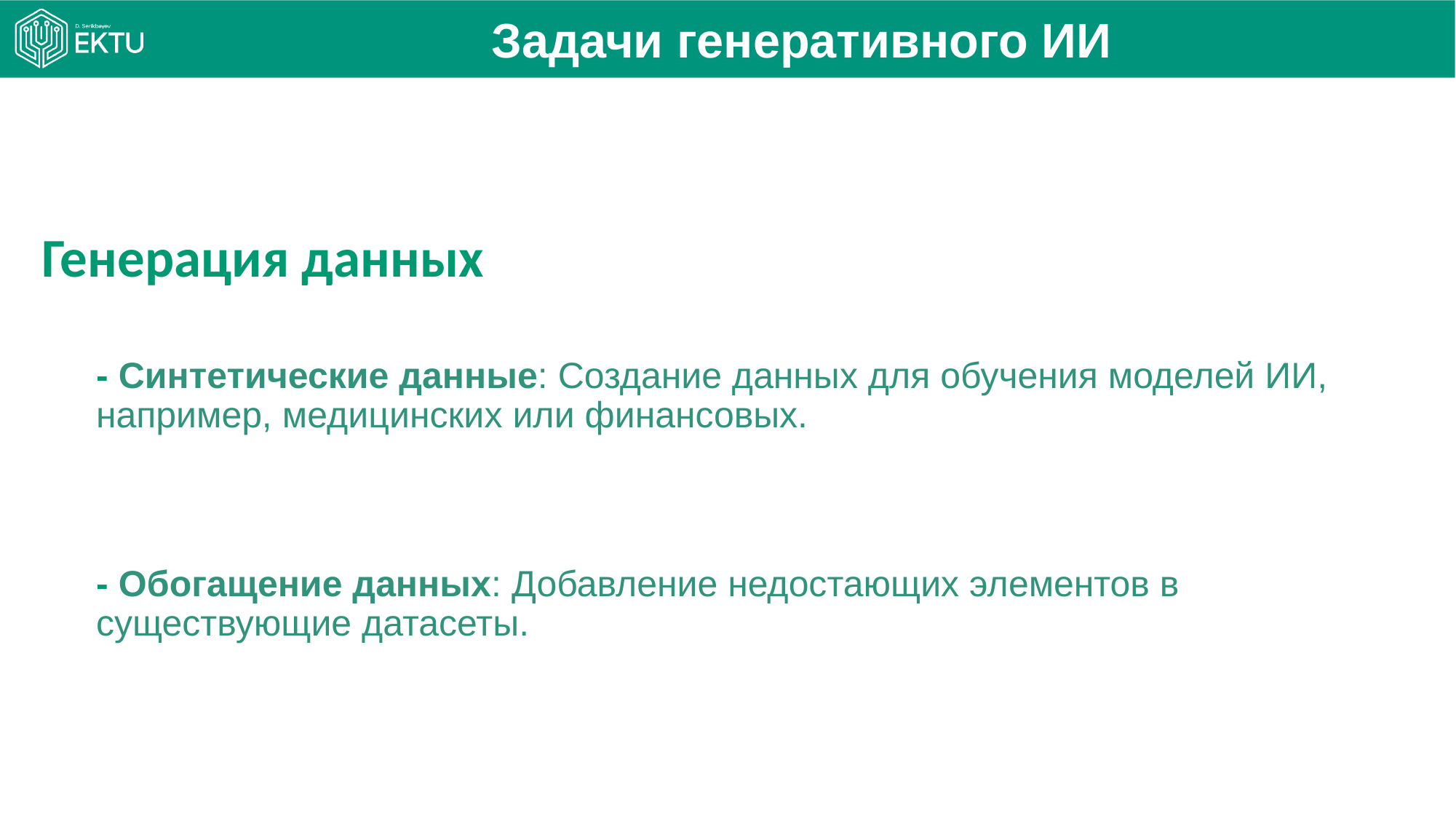

# Задачи генеративного ИИ

Генерация данных

- Синтетические данные: Создание данных для обучения моделей ИИ, например, медицинских или финансовых.

- Обогащение данных: Добавление недостающих элементов в существующие датасеты.